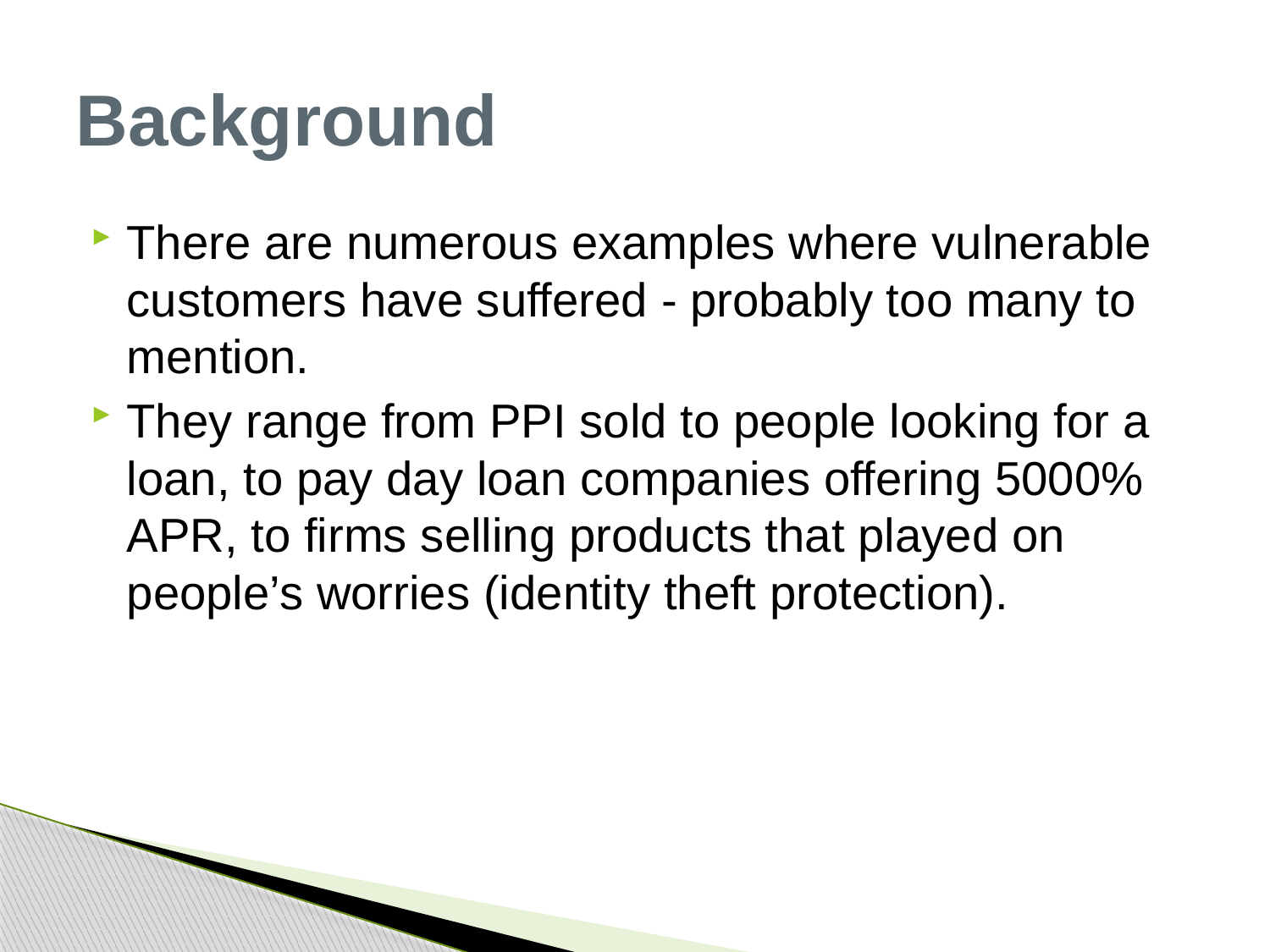

# Background
There are numerous examples where vulnerable customers have suffered - probably too many to mention.
They range from PPI sold to people looking for a loan, to pay day loan companies offering 5000% APR, to firms selling products that played on people’s worries (identity theft protection).